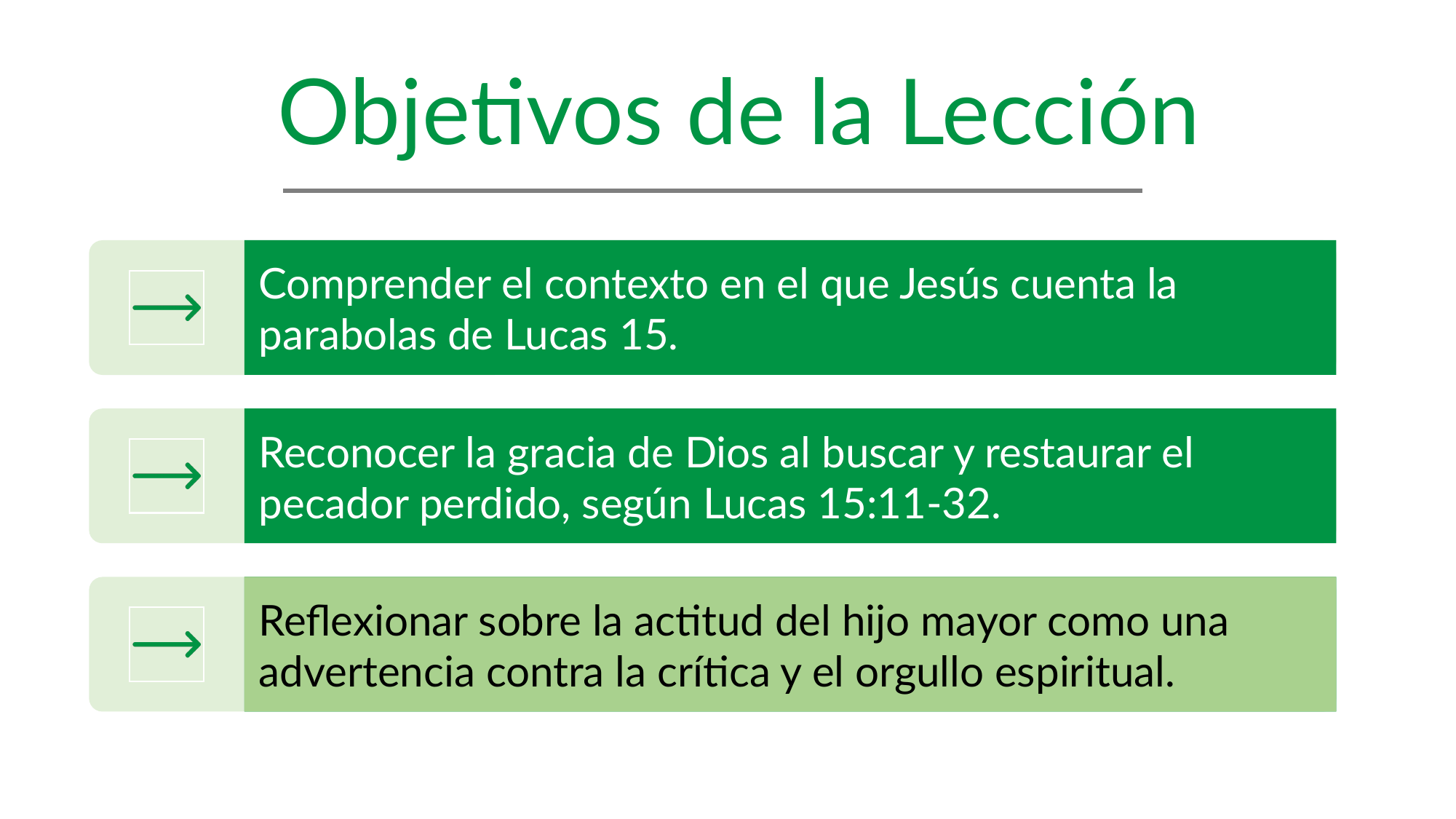

Objetivos de la Lección

Comprender el contexto en el que Jesús cuenta la parabolas de Lucas 15.

Reconocer la gracia de Dios al buscar y restaurar el pecador perdido, según Lucas 15:11-32.

Reflexionar sobre la actitud del hijo mayor como una advertencia contra la crítica y el orgullo espiritual.